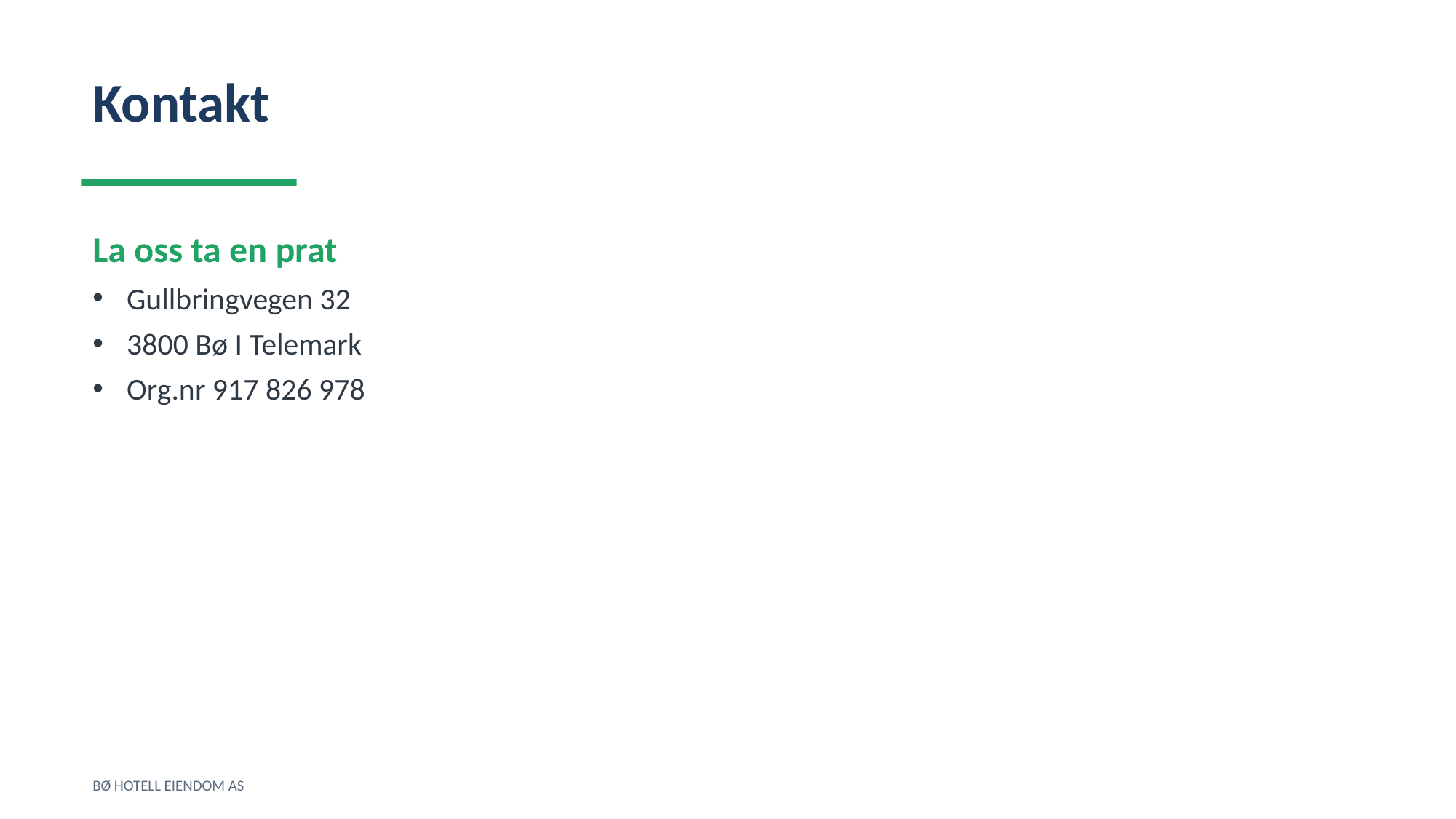

Kontakt

La oss ta en prat
Gullbringvegen 32
3800 Bø I Telemark
Org.nr 917 826 978
BØ HOTELL EIENDOM AS